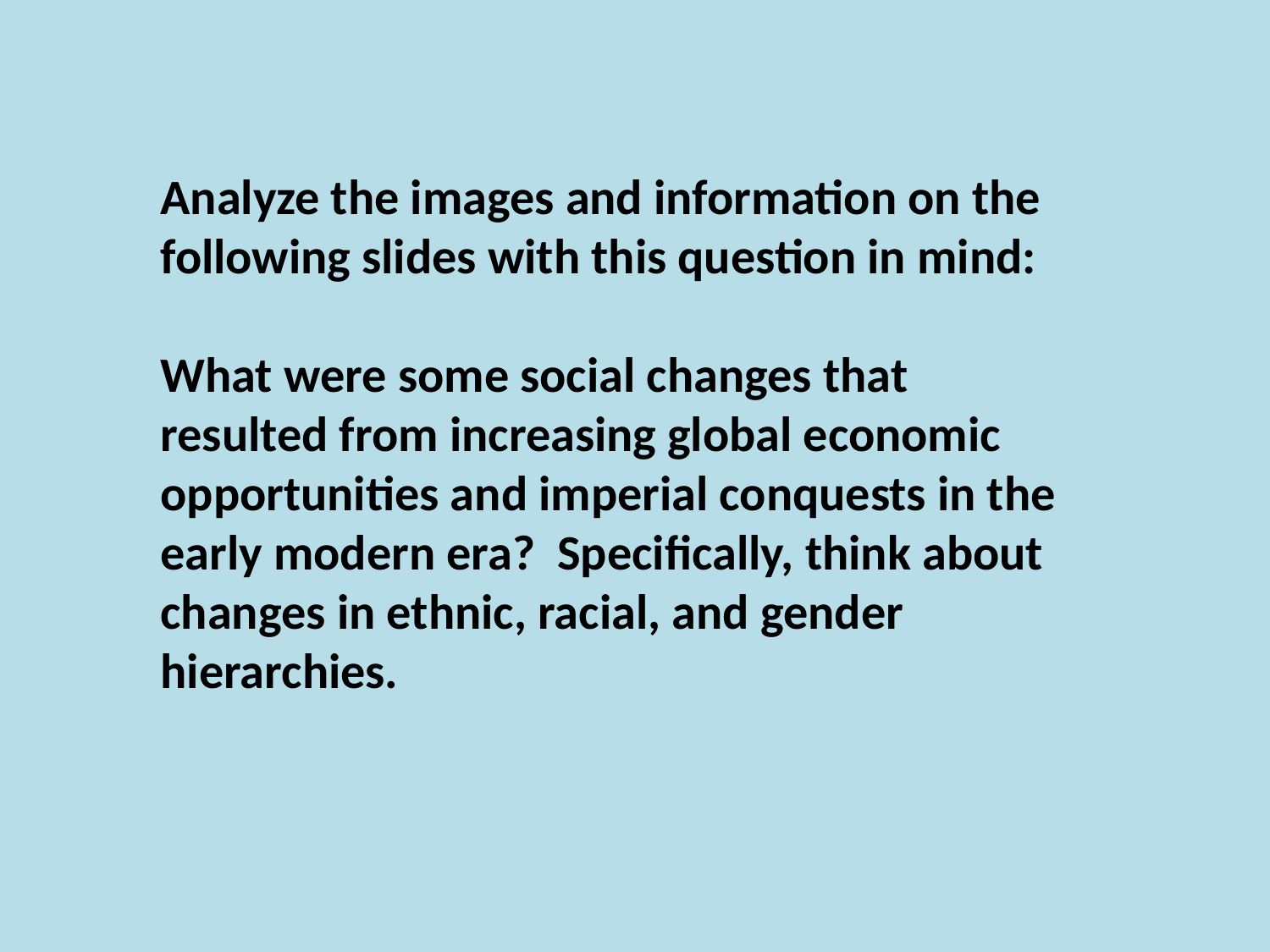

Analyze the images and information on the following slides with this question in mind:

What were some social changes that resulted from increasing global economic opportunities and imperial conquests in the early modern era?  Specifically, think about changes in ethnic, racial, and gender hierarchies.